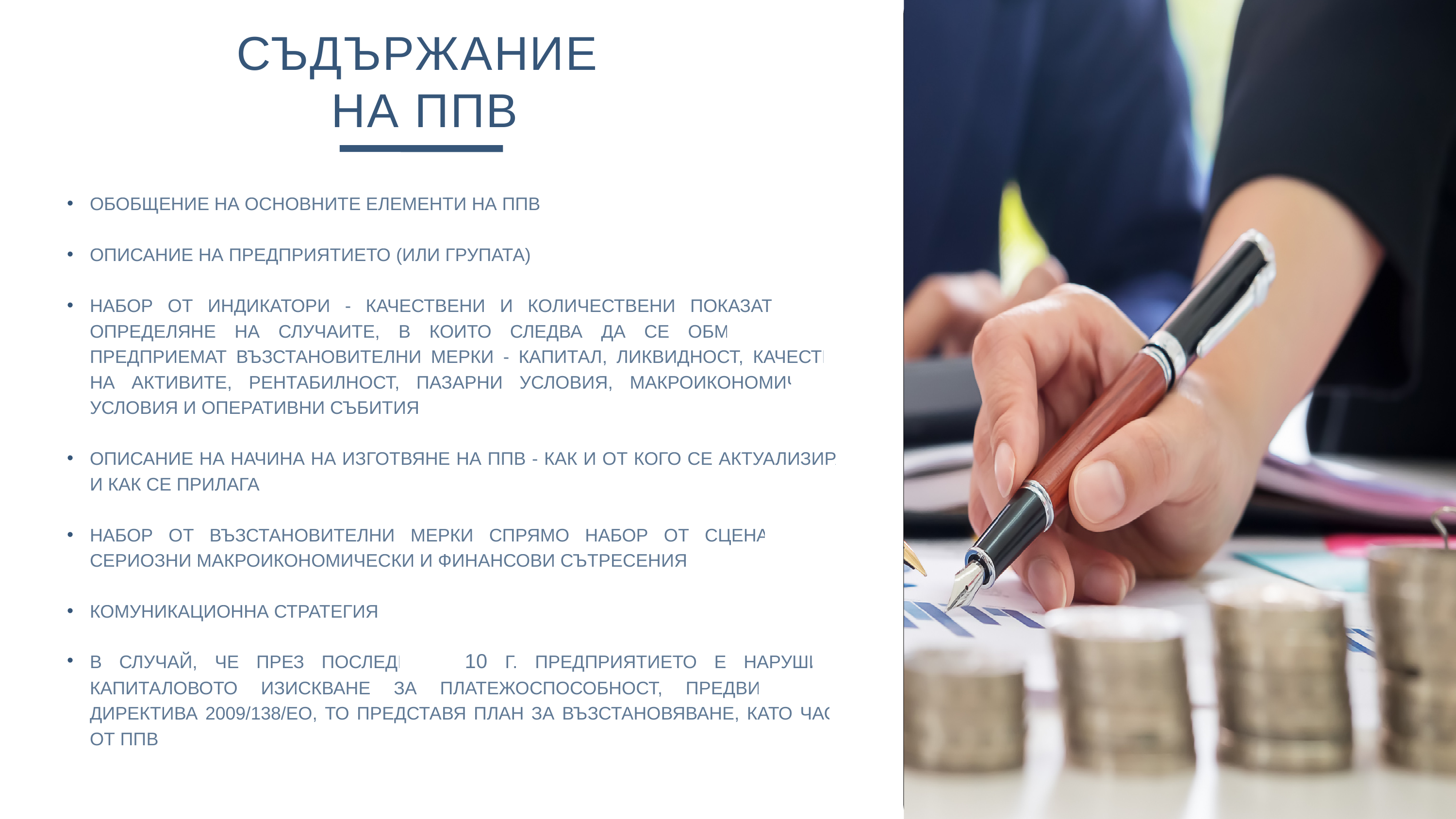

СЪДЪРЖАНИЕ
НА ППВ

Обобщение на основните елементи на ппв

Описание на предприятието (или групата)

Набор от индикатори - качествени и количествени показатели за определяне на случаите, в които следва да се обмислят или предприемат възстановителни мерки - капитал, ликвидност, качество на активите, рентабилност, пазарни условия, макроикономически условия и оперативни събития

Описание на начина на изготвяне на ппв - как и от кого се актуализира и как се прилага

Набор от възстановителни мерки спрямо набор от сценарии на сериозни макроикономически и финансови сътресения

Комуникационна стратегия

В случай, че през последните 10 г. предприятието е нарушило капиталовото изискване за платежоспособност, предвидено в Директива 2009/138/ЕО, то представя план за възстановяване, като част от ппв